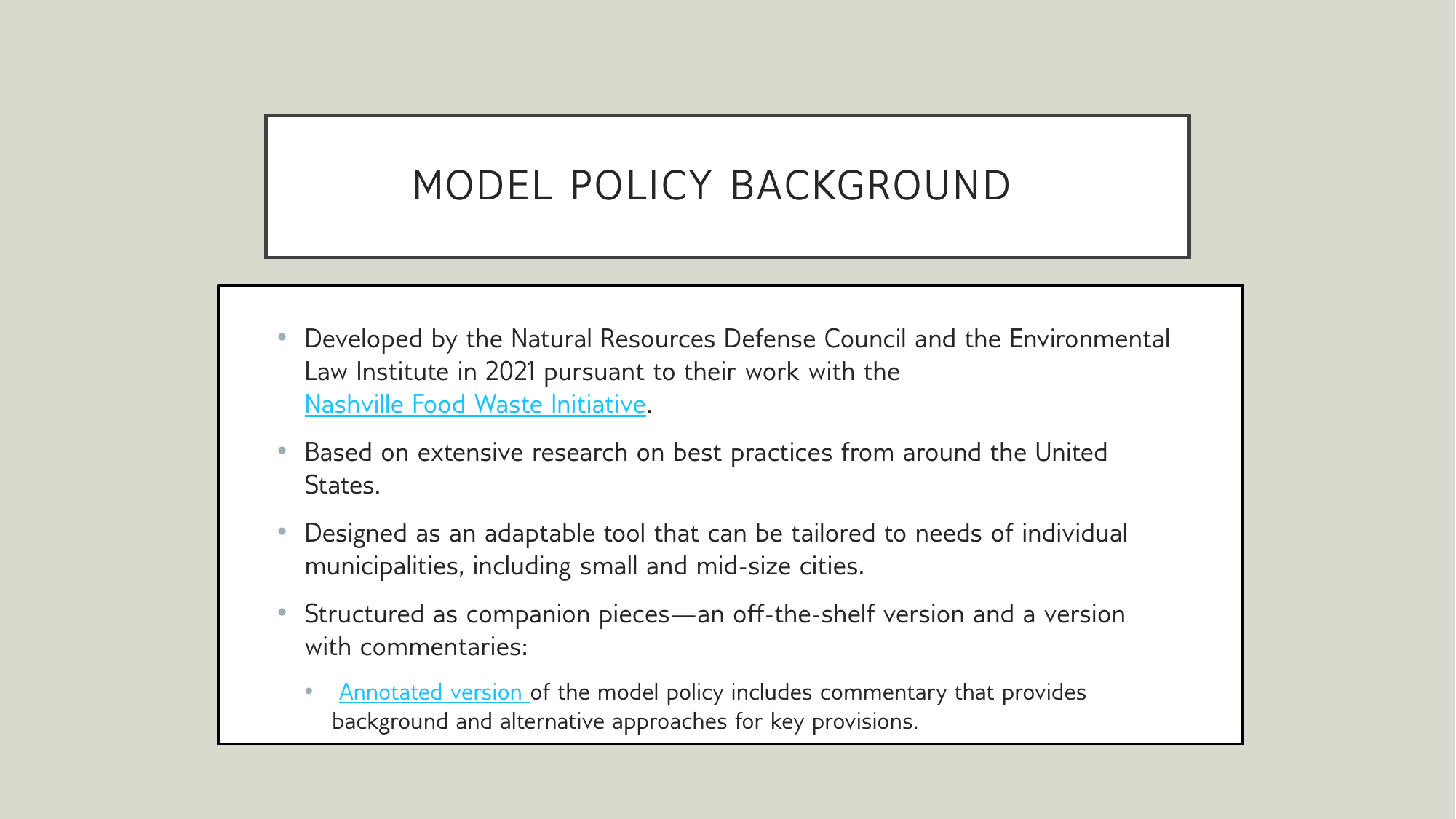

# Model Policy Background

Developed by the Natural Resources Defense Council and the Environmental Law Institute in 2021 pursuant to their work with the Nashville Food Waste Initiative.
Based on extensive research on best practices from around the United States.
Designed as an adaptable tool that can be tailored to needs of individual municipalities, including small and mid-size cities.
Structured as companion pieces—an off-the-shelf version and a version with commentaries:
 Annotated version of the model policy includes commentary that provides background and alternative approaches for key provisions.